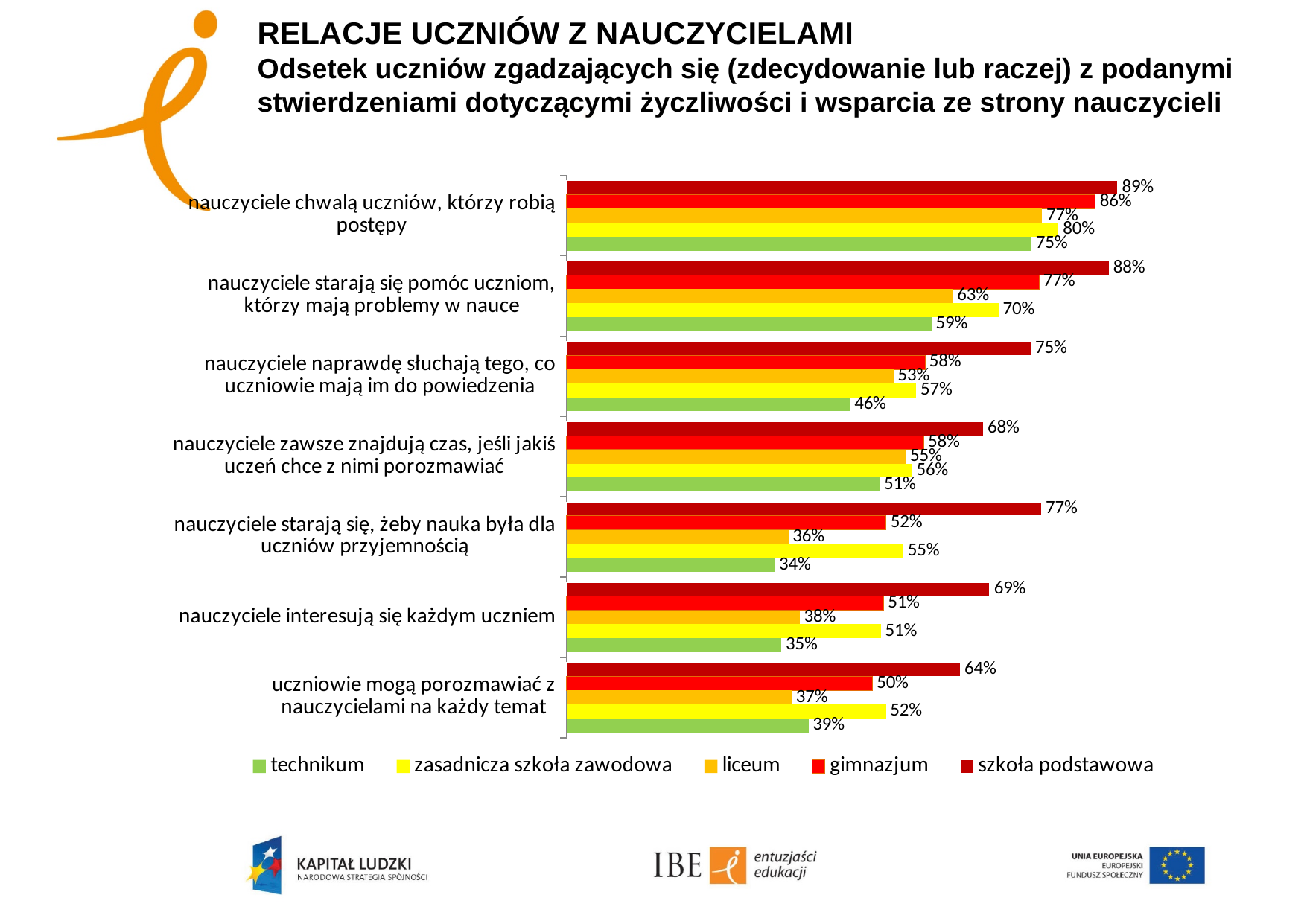

# RELACJE UCZNIÓW Z NAUCZYCIELAMI Odsetek uczniów zgadzających się (zdecydowanie lub raczej) z podanymi stwierdzeniami dotyczącymi życzliwości i wsparcia ze strony nauczycieli

### Chart

| Category | szkoła podstawowa | gimnazjum | liceum | zasadnicza szkoła zawodowa | technikum |
|---|---|---|---|---|---|
| nauczyciele chwalą uczniów, którzy robią postępy | 0.8949315789526312 | 0.8588526397218926 | 0.7721664297894079 | 0.7989031537971393 | 0.7546577450525824 |
| nauczyciele starają się pomóc uczniom, którzy mają problemy w nauce | 0.8808979941149595 | 0.7669423870342748 | 0.6272085126727027 | 0.7014285172291648 | 0.5923836768576095 |
| nauczyciele naprawdę słuchają tego, co uczniowie mają im do powiedzenia | 0.7540231936141402 | 0.5819578978597005 | 0.5308749429515768 | 0.5674700459676694 | 0.46030777149036406 |
| nauczyciele zawsze znajdują czas, jeśli jakiś uczeń chce z nimi porozmawiać | 0.6764087344480089 | 0.5796859826010153 | 0.5506251705224148 | 0.5609678003651347 | 0.5084382556372572 |
| nauczyciele starają się, żeby nauka była dla uczniów przyjemnością | 0.770882611539467 | 0.5187974086565578 | 0.35994626696302473 | 0.5468323309372431 | 0.33773447527110567 |
| nauczyciele interesują się każdym uczniem | 0.6868872488993827 | 0.5145183099504923 | 0.37833465718179665 | 0.51012094113293 | 0.3488408235793341 |
| uczniowie mogą porozmawiać z nauczycielami na każdy temat | 0.6390979626633051 | 0.4963938351251804 | 0.36531314344325017 | 0.5185005881112627 | 0.3926624434478368 |